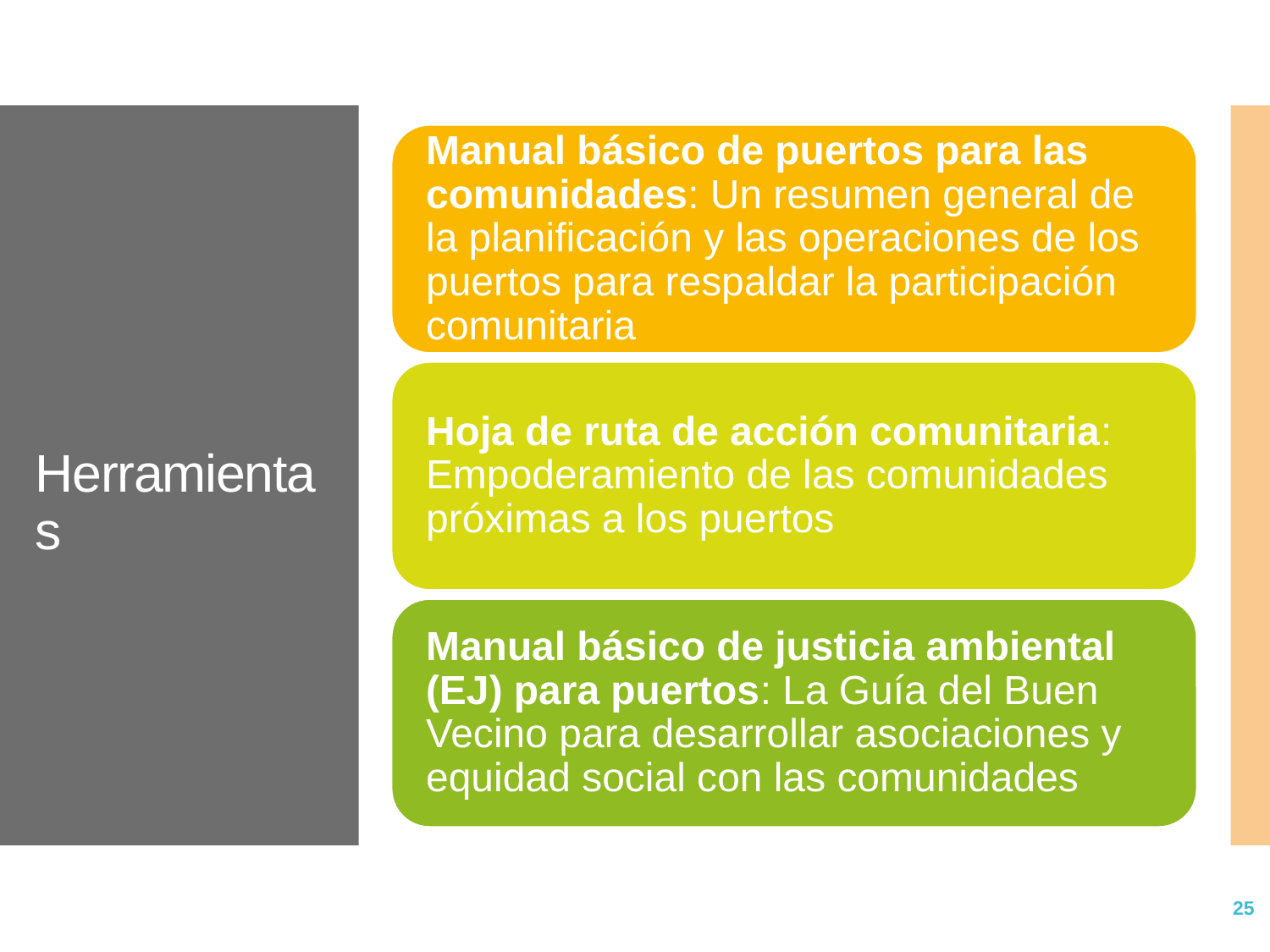

Manual básico de puertos para las comunidades: Un resumen general de la planificación y las operaciones de los puertos para respaldar la participación comunitaria
Hoja de ruta de acción comunitaria: Empoderamiento de las comunidades próximas a los puertos
Manual básico de justicia ambiental (EJ) para puertos: La Guía del Buen Vecino para desarrollar asociaciones y equidad social con las comunidades
# Herramientas

25